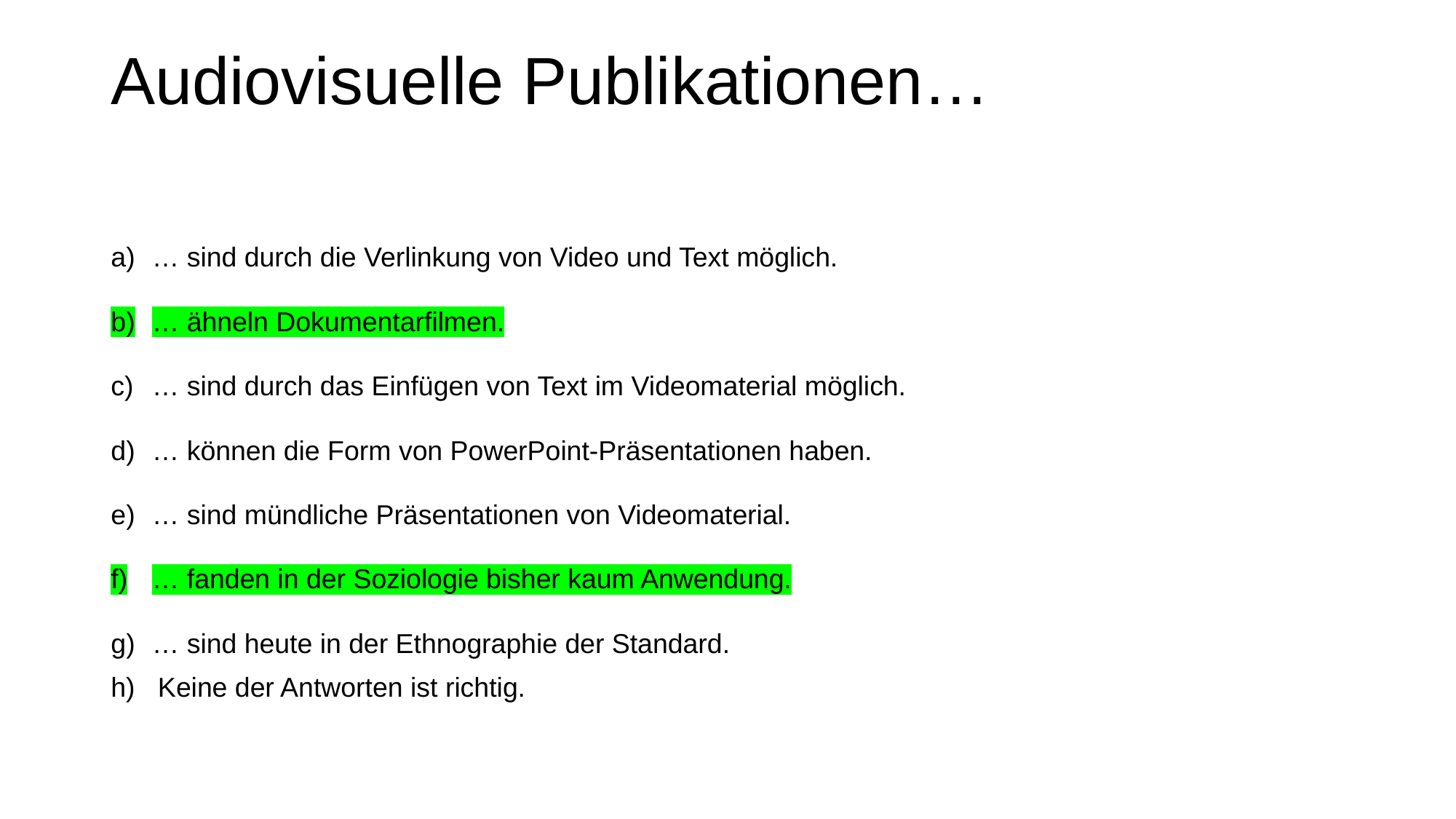

# Audiovisuelle Publikationen…
… sind durch die Verlinkung von Video und Text möglich.
… ähneln Dokumentarfilmen.
… sind durch das Einfügen von Text im Videomaterial möglich.
… können die Form von PowerPoint-Präsentationen haben.
… sind mündliche Präsentationen von Videomaterial.
… fanden in der Soziologie bisher kaum Anwendung.
… sind heute in der Ethnographie der Standard.
h)   Keine der Antworten ist richtig.